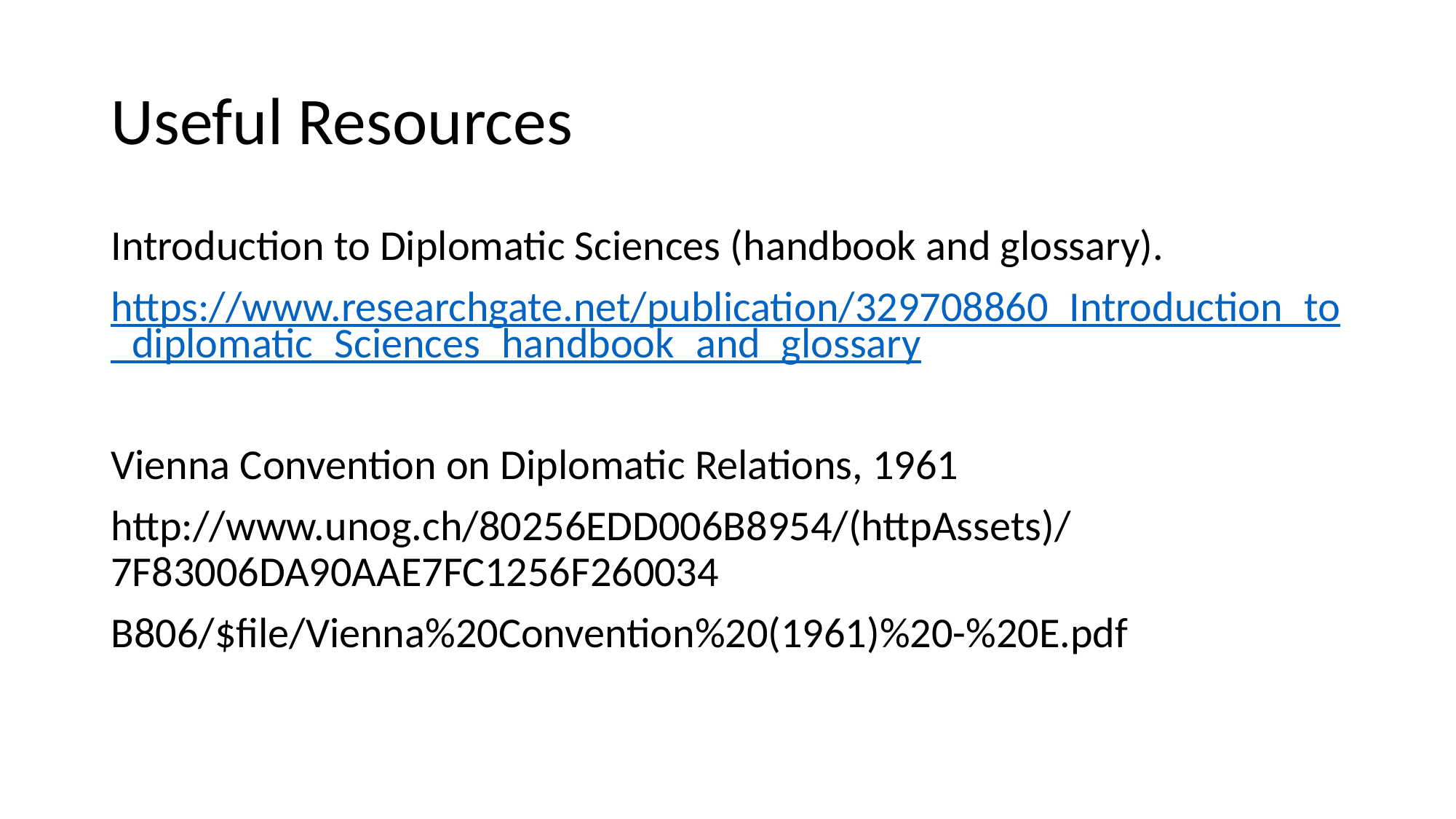

# Useful Resources
Introduction to Diplomatic Sciences (handbook and glossary).
https://www.researchgate.net/publication/329708860_Introduction_to_diplomatic_Sciences_handbook_and_glossary

Vienna Convention on Diplomatic Relations, 1961
http://www.unog.ch/80256EDD006B8954/(httpAssets)/7F83006DA90AAE7FC1256F260034
B806/$file/Vienna%20Convention%20(1961)%20-%20E.pdf